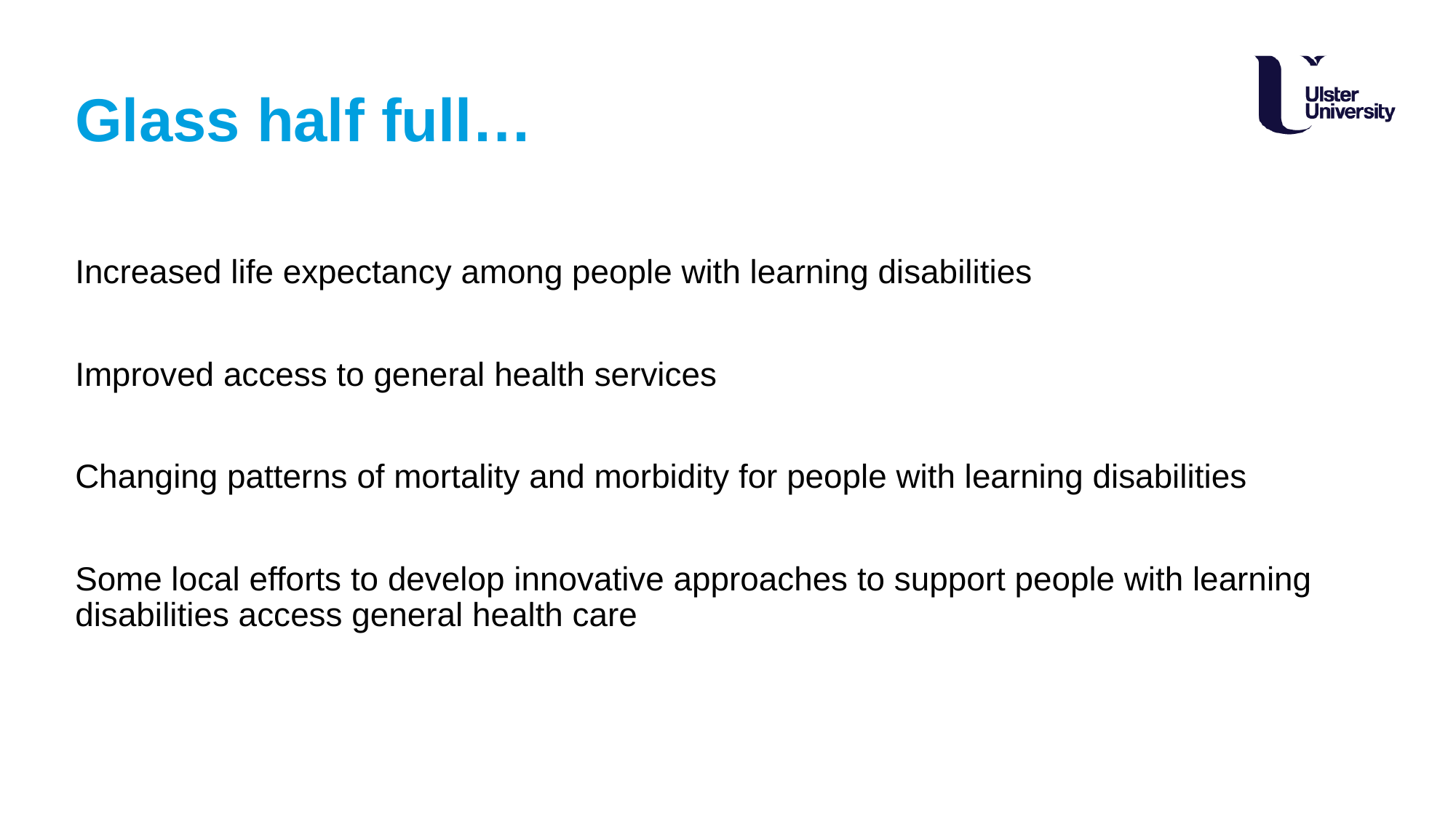

# Glass half full…

Increased life expectancy among people with learning disabilities

Improved access to general health services

Changing patterns of mortality and morbidity for people with learning disabilities

Some local efforts to develop innovative approaches to support people with learning disabilities access general health care